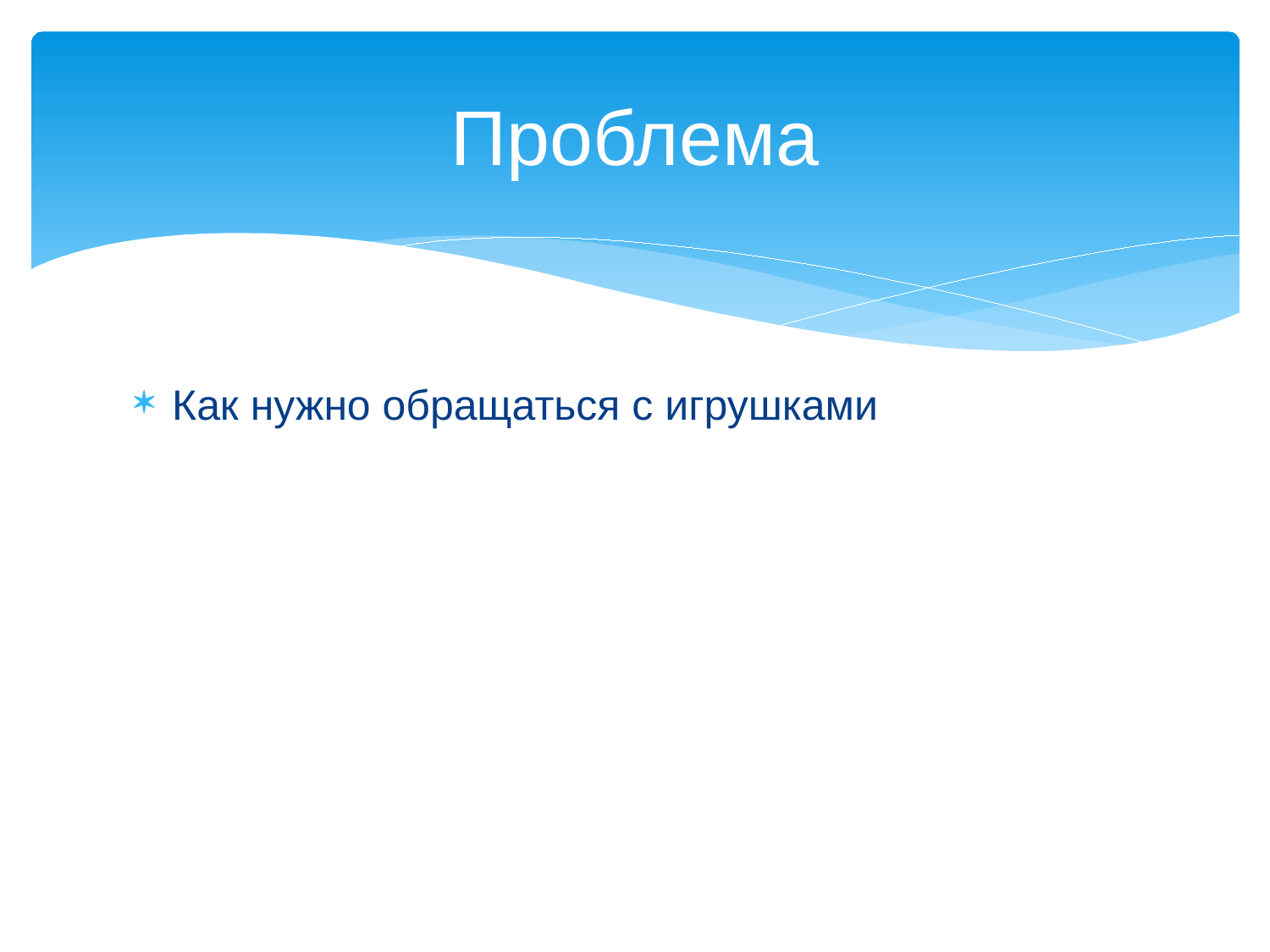

# Проблема
Как нужно обращаться с игрушками